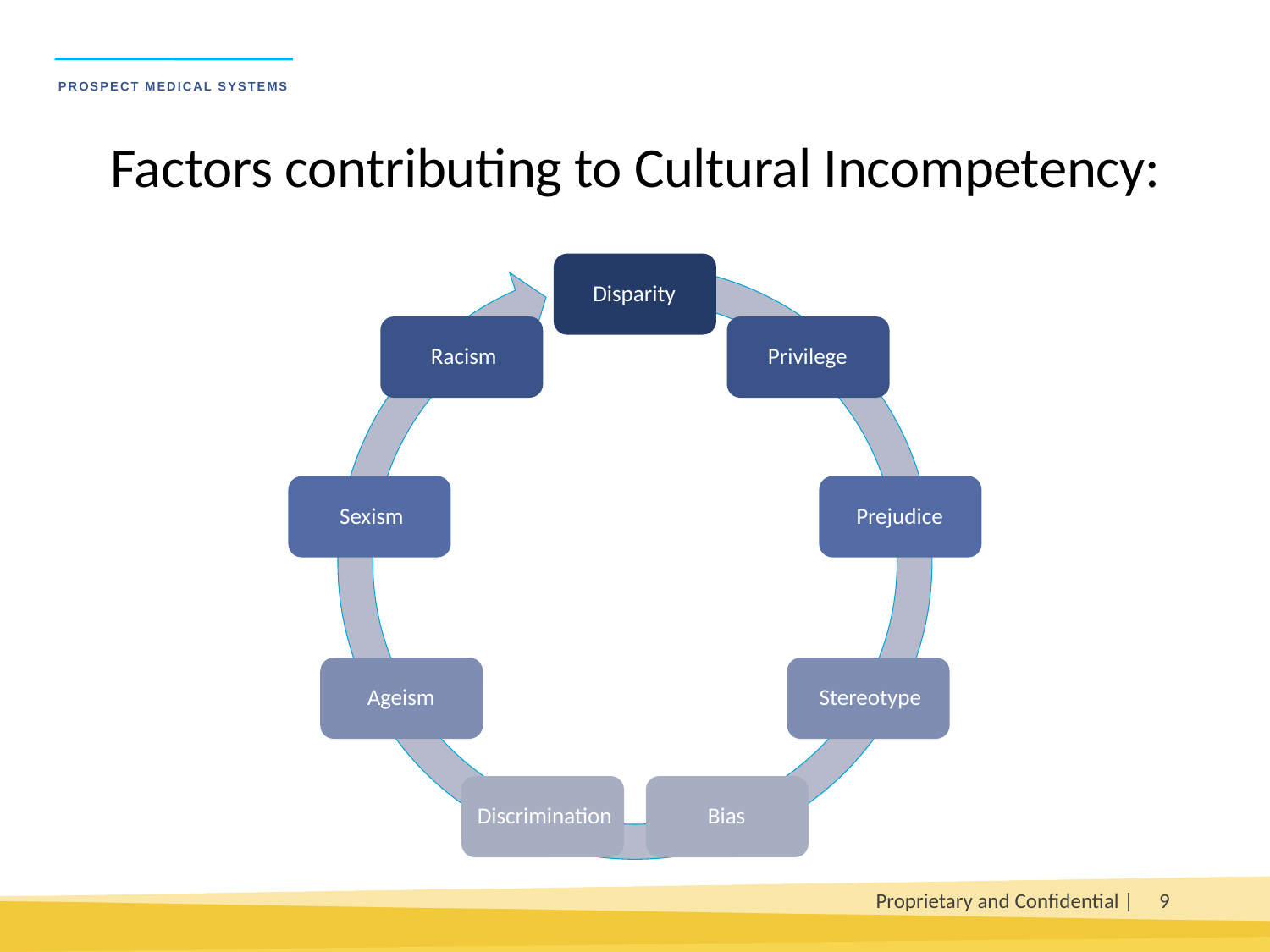

# Factors contributing to Cultural Incompetency:
Disparity
Privilege
Prejudice
Stereotype
Bias
Discrimination
Ageism
Sexism
Racism
Proprietary and Confidential |
9